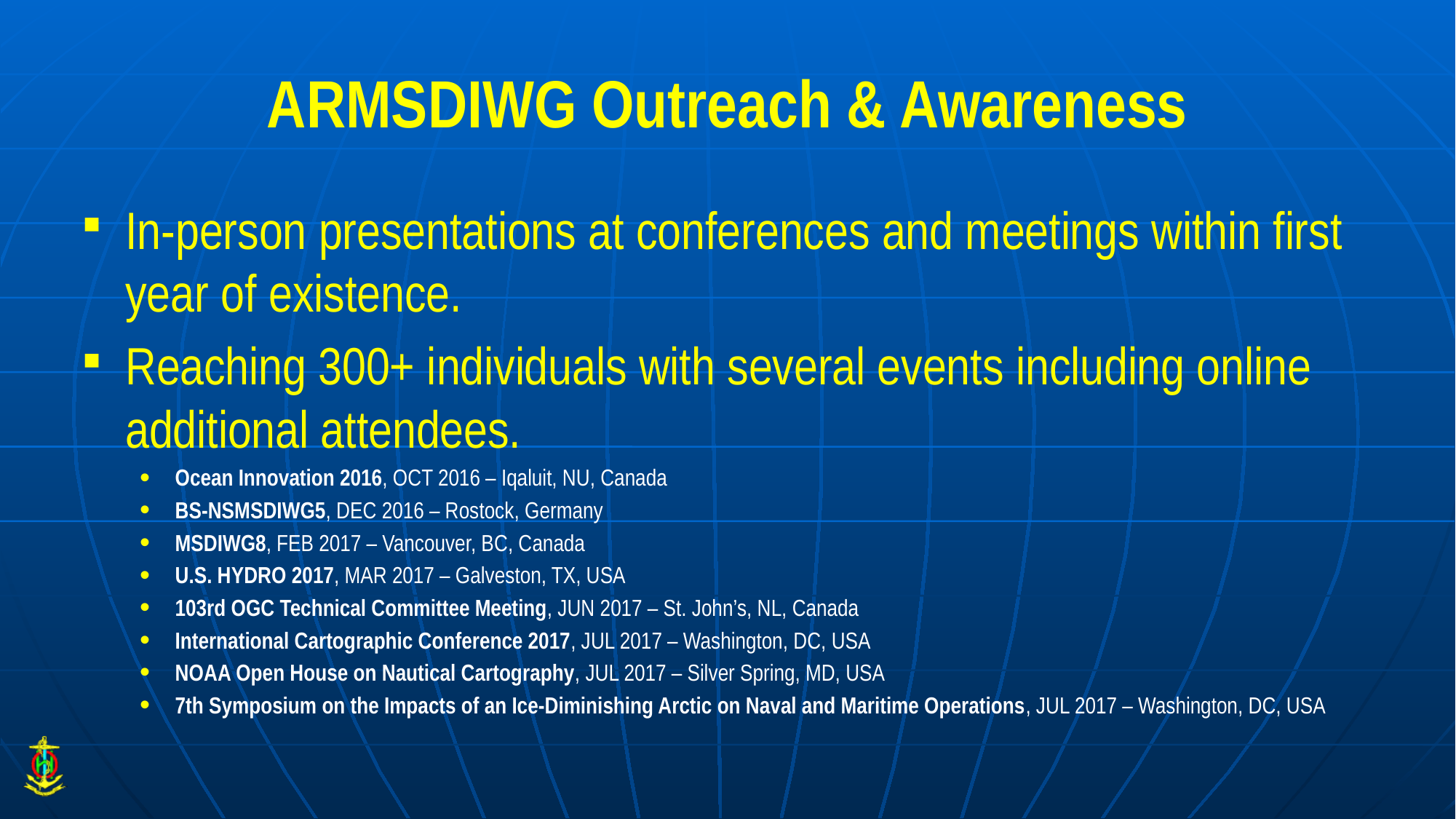

# ARMSDIWG Outreach & Awareness
In-person presentations at conferences and meetings within first year of existence.
Reaching 300+ individuals with several events including online additional attendees.
Ocean Innovation 2016, OCT 2016 – Iqaluit, NU, Canada
BS-NSMSDIWG5, DEC 2016 – Rostock, Germany
MSDIWG8, FEB 2017 – Vancouver, BC, Canada
U.S. HYDRO 2017, MAR 2017 – Galveston, TX, USA
103rd OGC Technical Committee Meeting, JUN 2017 – St. John’s, NL, Canada
International Cartographic Conference 2017, JUL 2017 – Washington, DC, USA
NOAA Open House on Nautical Cartography, JUL 2017 – Silver Spring, MD, USA
7th Symposium on the Impacts of an Ice-Diminishing Arctic on Naval and Maritime Operations, JUL 2017 – Washington, DC, USA